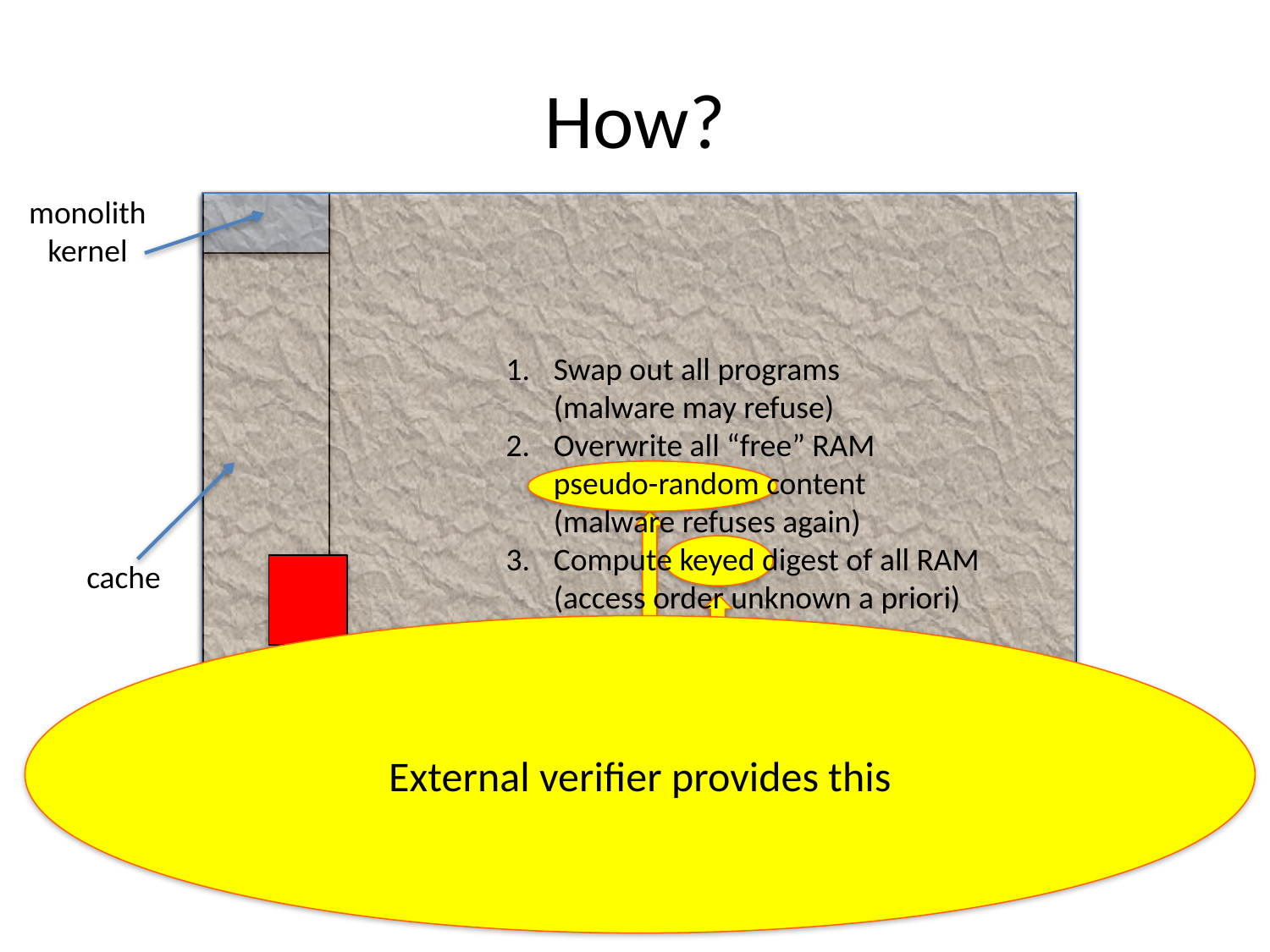

# How?
monolith
kernel

Swap out all programs
	(malware may refuse)
2.	Overwrite all “free” RAM
	pseudo-random content
	(malware refuses again)
3.	Compute keyed digest of all RAM
	(access order unknown a priori)

cache

External verifier provides this
RAM